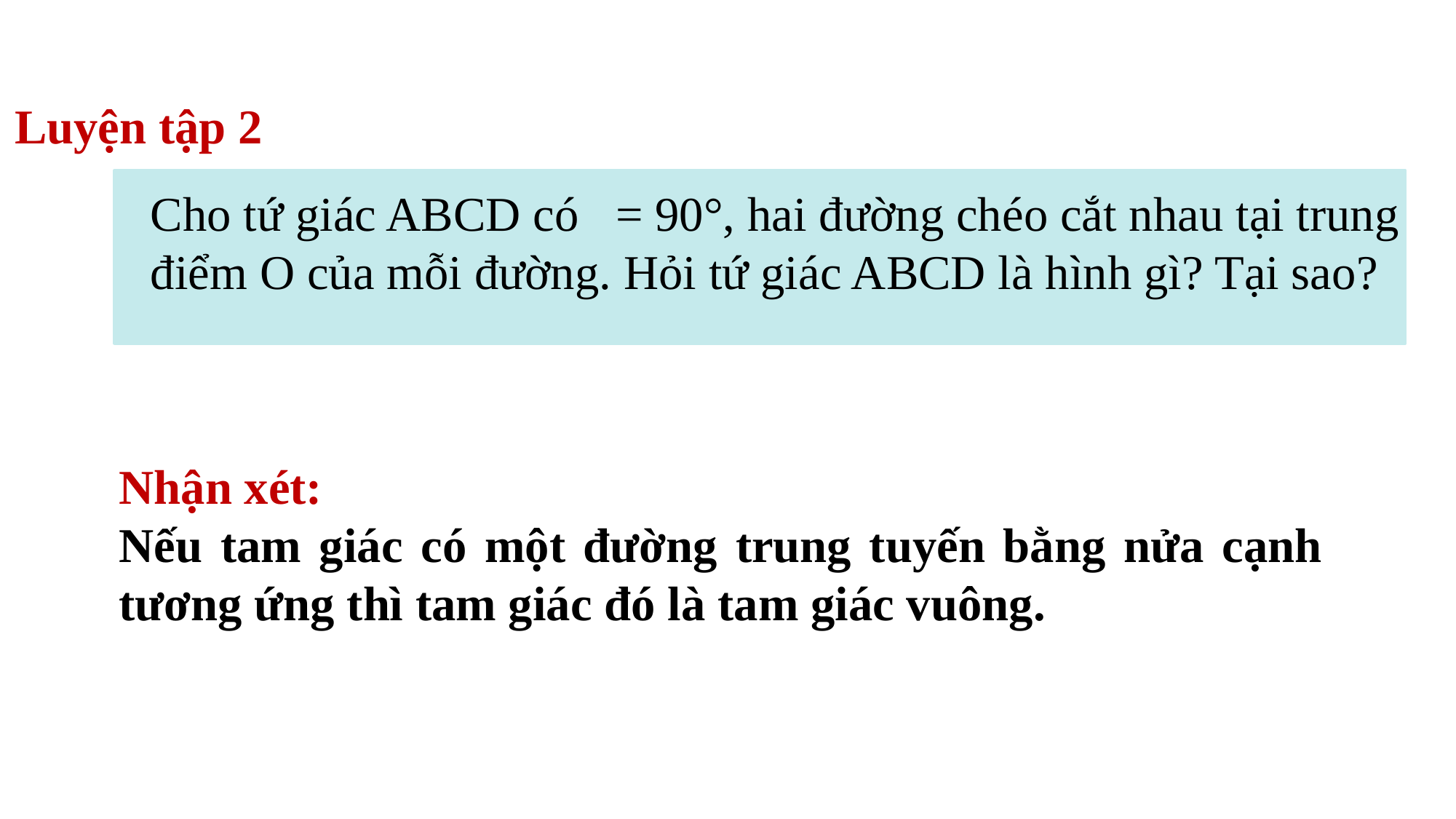

Luyện tập 2

Cho tứ giác ABCD có   = 90°, hai đường chéo cắt nhau tại trung điểm O của mỗi đường. Hỏi tứ giác ABCD là hình gì? Tại sao?
Nhận xét:
Nếu tam giác có một đường trung tuyến bằng nửa cạnh tương ứng thì tam giác đó là tam giác vuông.